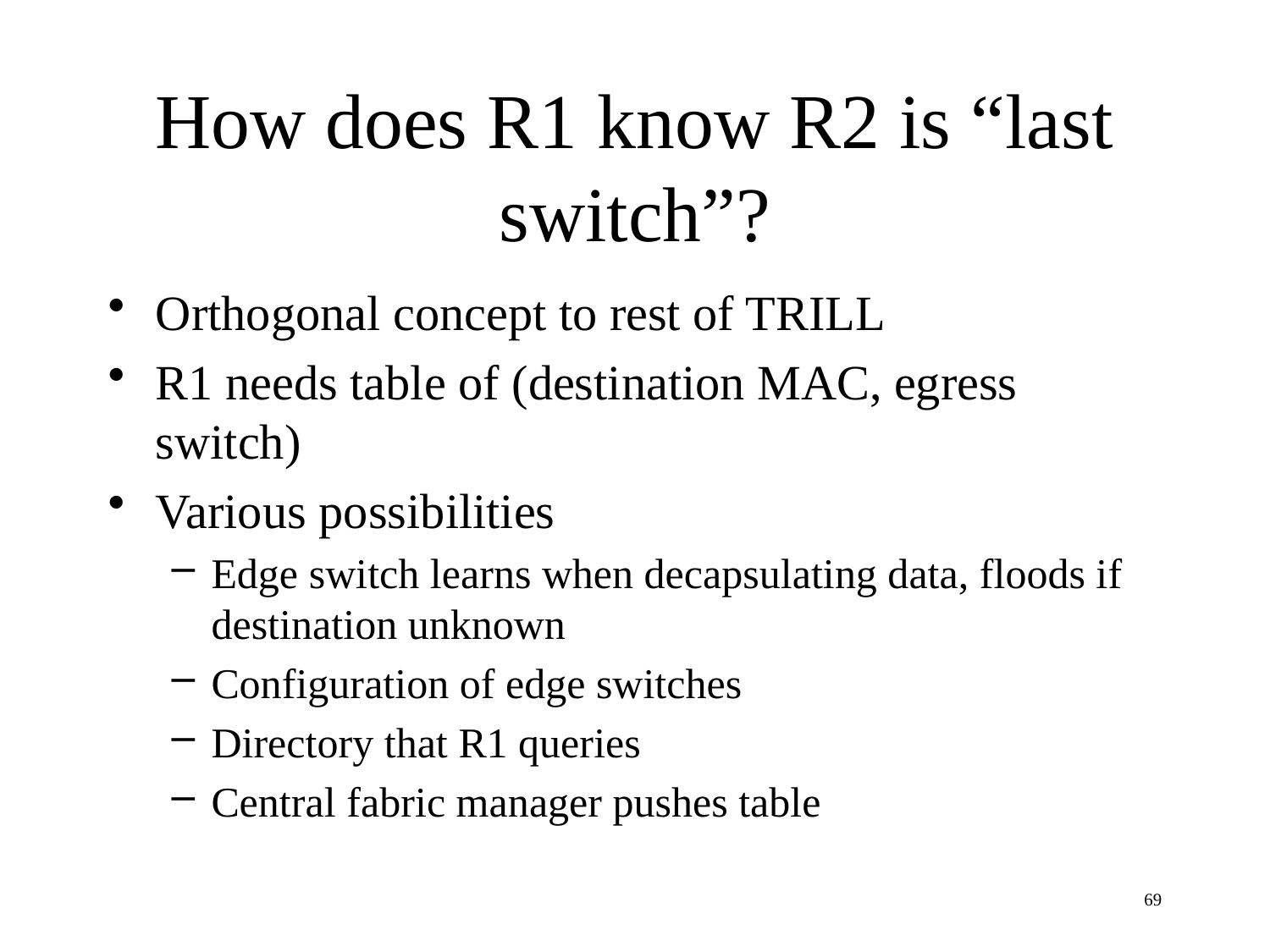

# How does R1 know R2 is “last switch”?
Orthogonal concept to rest of TRILL
R1 needs table of (destination MAC, egress switch)
Various possibilities
Edge switch learns when decapsulating data, floods if destination unknown
Configuration of edge switches
Directory that R1 queries
Central fabric manager pushes table
69